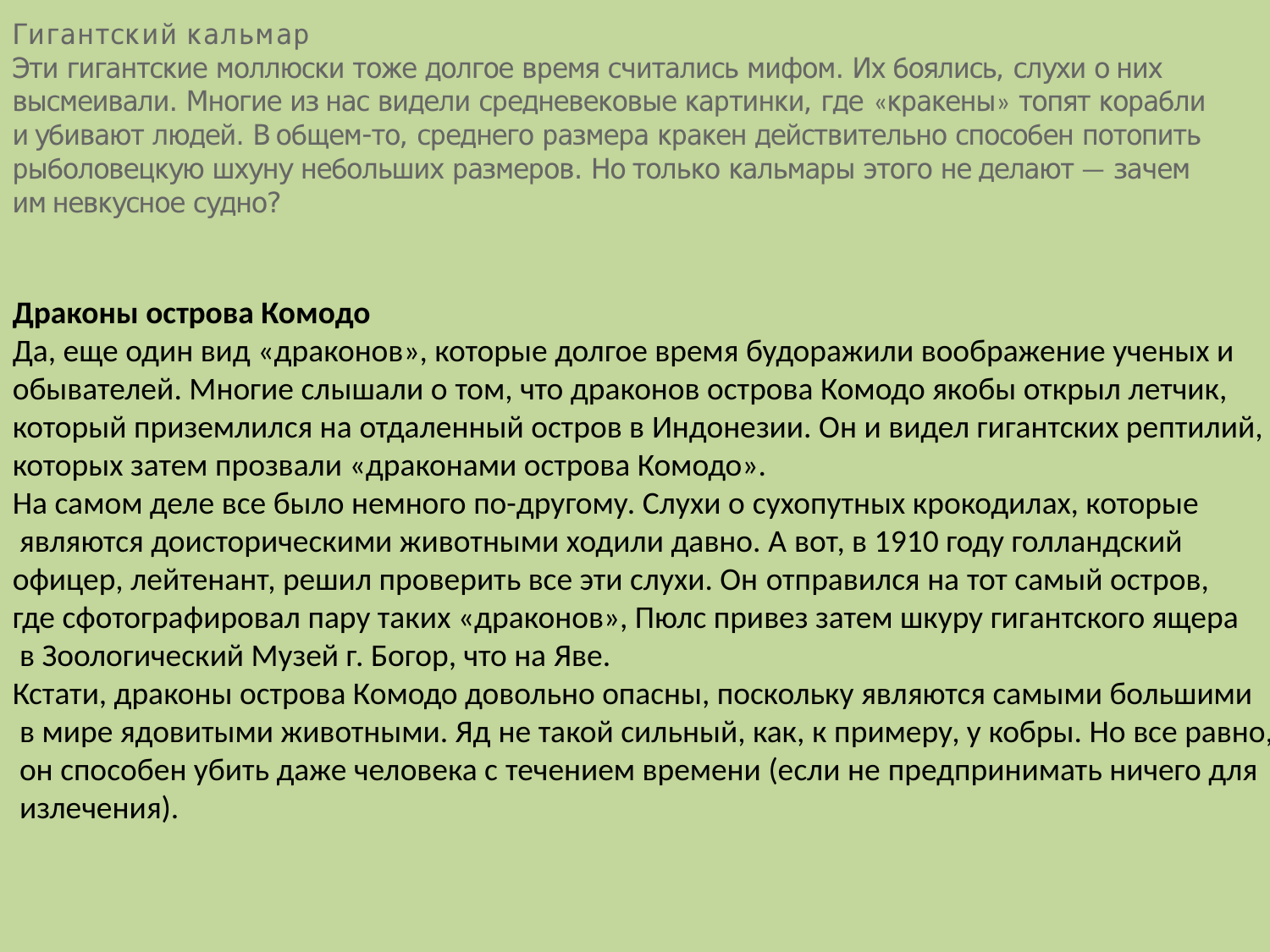

Гигантский кальмар
Эти гигантские моллюски тоже долгое время считались мифом. Их боялись, слухи о них высмеивали. Многие из нас видели средневековые картинки, где «кракены» топят корабли и убивают людей. В общем-то, среднего размера кракен действительно способен потопить рыболовецкую шхуну небольших размеров. Но только кальмары этого не делают — зачем им невкусное судно?
Драконы острова Комодо
Да, еще один вид «драконов», которые долгое время будоражили воображение ученых и
обывателей. Многие слышали о том, что драконов острова Комодо якобы открыл летчик,
который приземлился на отдаленный остров в Индонезии. Он и видел гигантских рептилий,
которых затем прозвали «драконами острова Комодо».
На самом деле все было немного по-другому. Слухи о сухопутных крокодилах, которые
 являются доисторическими животными ходили давно. А вот, в 1910 году голландский
офицер, лейтенант, решил проверить все эти слухи. Он отправился на тот самый остров,
где сфотографировал пару таких «драконов», Пюлс привез затем шкуру гигантского ящера
 в Зоологический Музей г. Богор, что на Яве.
Кстати, драконы острова Комодо довольно опасны, поскольку являются самыми большими
 в мире ядовитыми животными. Яд не такой сильный, как, к примеру, у кобры. Но все равно,
 он способен убить даже человека с течением времени (если не предпринимать ничего для
 излечения).